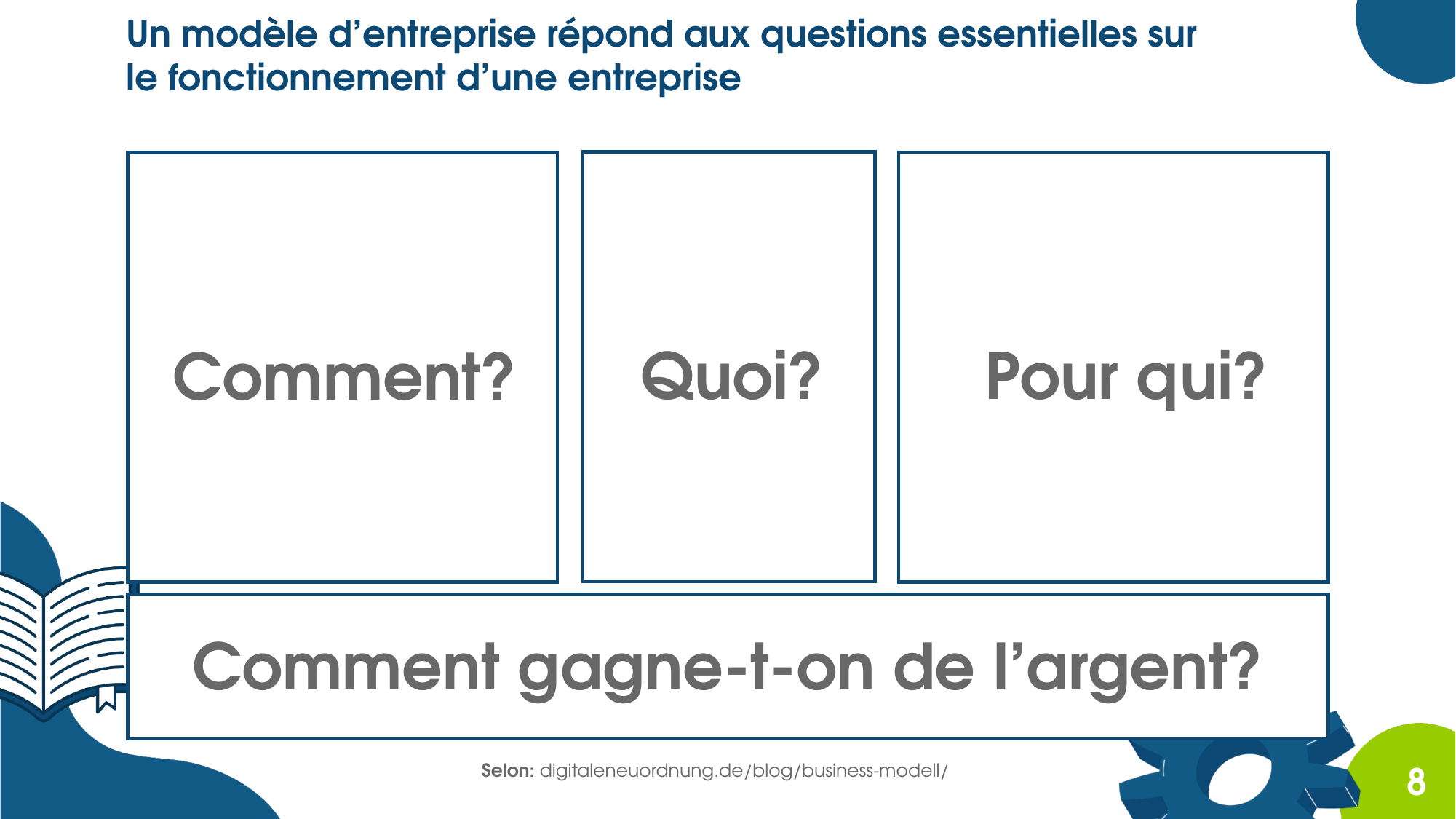

Un modèle d’entreprise répond aux questions essentielles sur le fonctionnement d’une entreprise

Quoi?
Pour qui?
Comment?

Comment gagne-t-on de l’argent?
Selon: digitaleneuordnung.de/blog/business-modell/
8